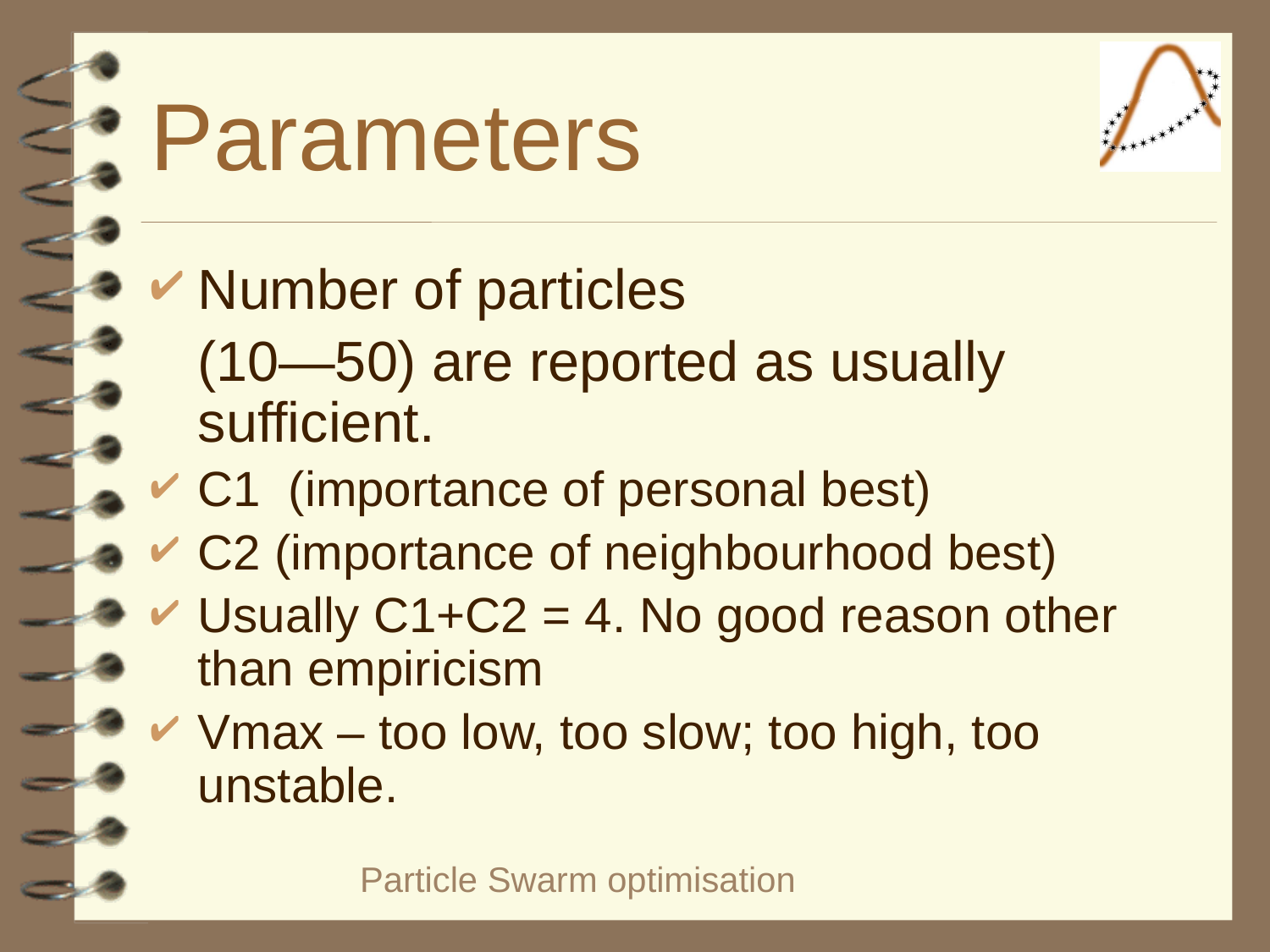

# Parameters
Number of particles
   (10—50) are reported as usually sufficient.
C1  (importance of personal best)
C2 (importance of neighbourhood best)
Usually C1+C2 = 4. No good reason other than empiricism
Vmax – too low, too slow; too high, too unstable.